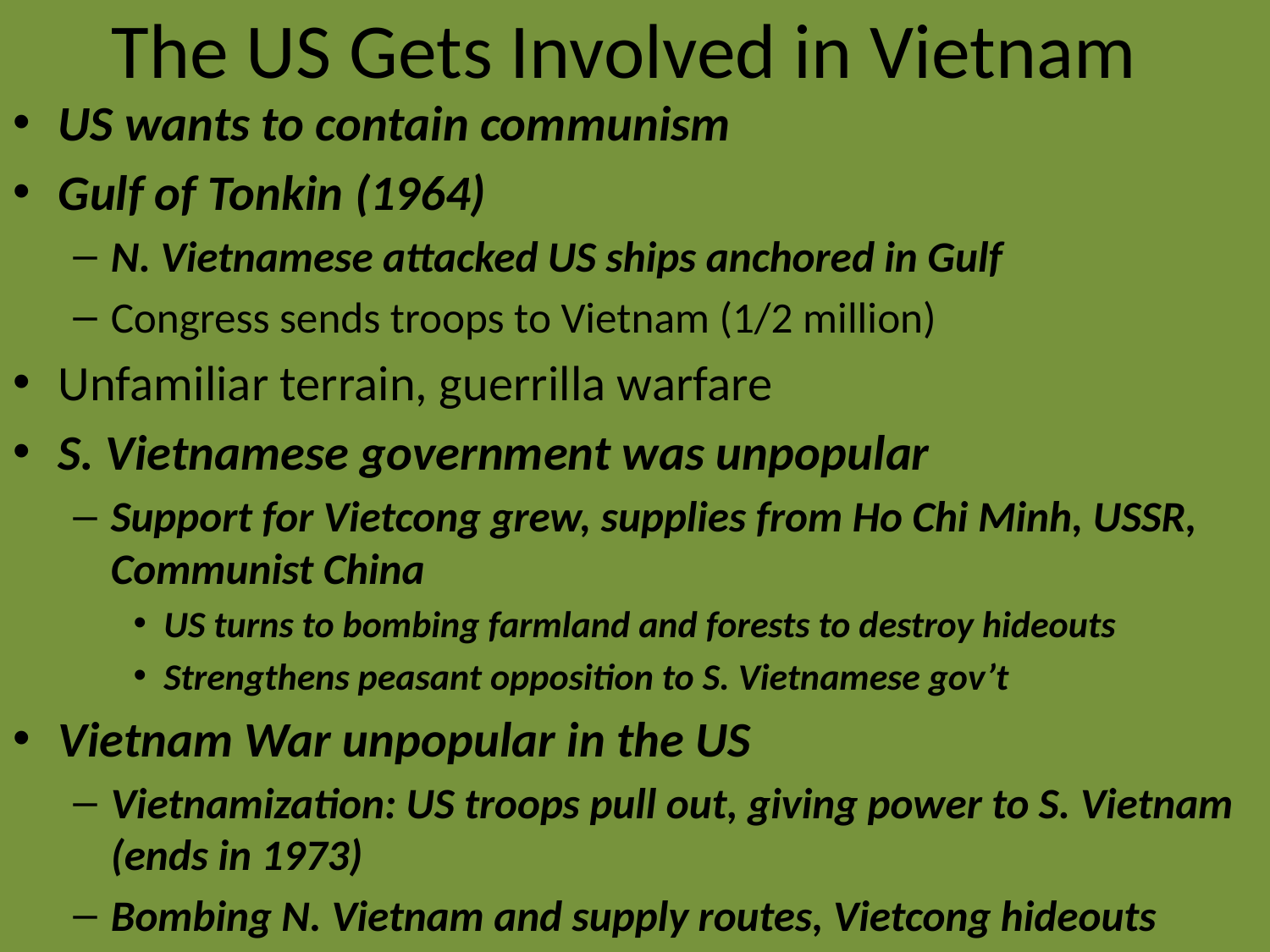

# The US Gets Involved in Vietnam
US wants to contain communism
Gulf of Tonkin (1964)
N. Vietnamese attacked US ships anchored in Gulf
Congress sends troops to Vietnam (1/2 million)
Unfamiliar terrain, guerrilla warfare
S. Vietnamese government was unpopular
Support for Vietcong grew, supplies from Ho Chi Minh, USSR, Communist China
US turns to bombing farmland and forests to destroy hideouts
Strengthens peasant opposition to S. Vietnamese gov’t
Vietnam War unpopular in the US
Vietnamization: US troops pull out, giving power to S. Vietnam (ends in 1973)
Bombing N. Vietnam and supply routes, Vietcong hideouts